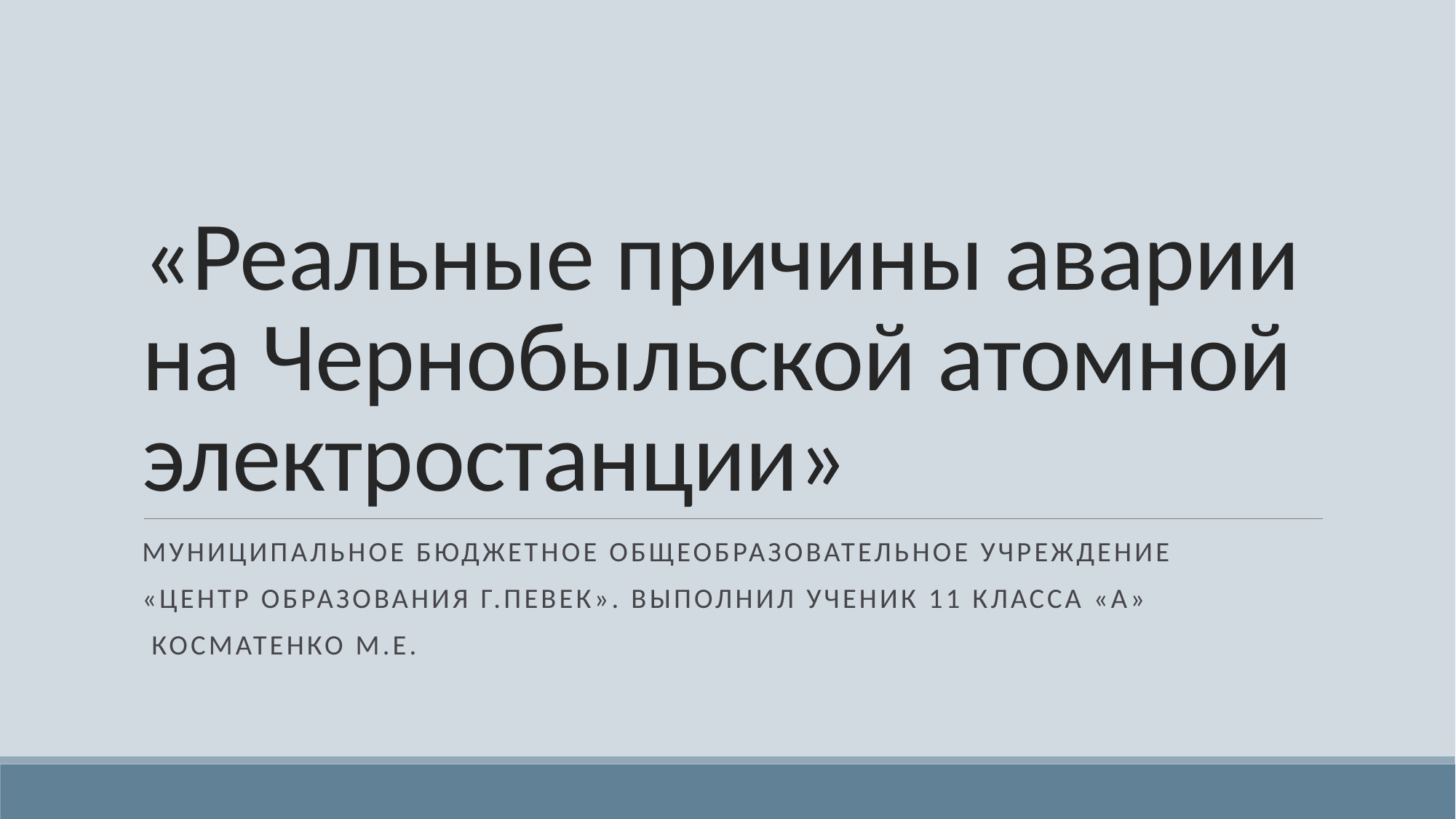

# «Реальные причины аварии на Чернобыльской атомной электростанции»
Муниципальное бюджетное общеобразовательное учреждение
«Центр образования г.Певек». Выполнил ученик 11 класса «А»
 косматенко м.е.